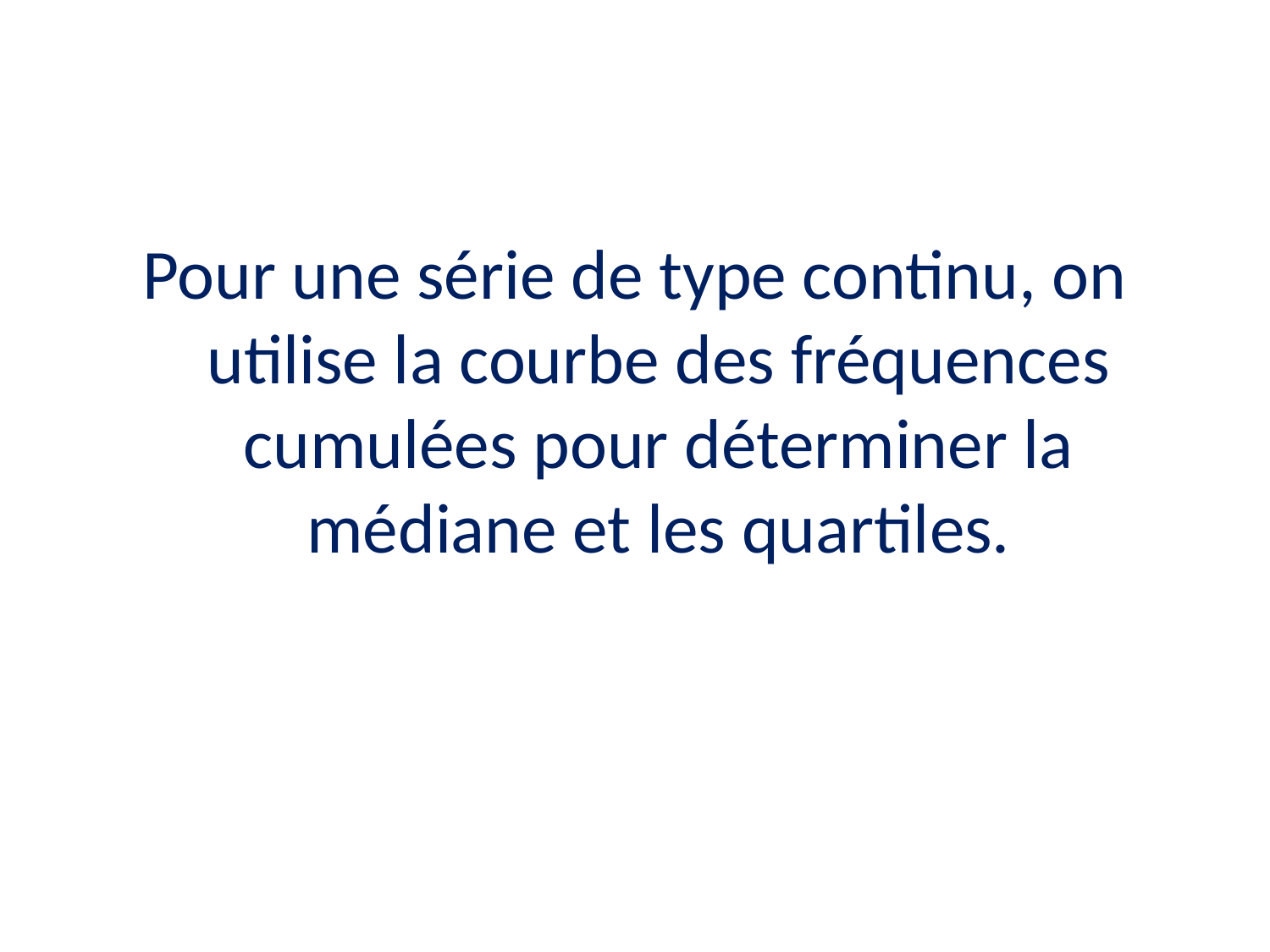

Pour une série de type continu, on utilise la courbe des fréquences cumulées pour déterminer la médiane et les quartiles.